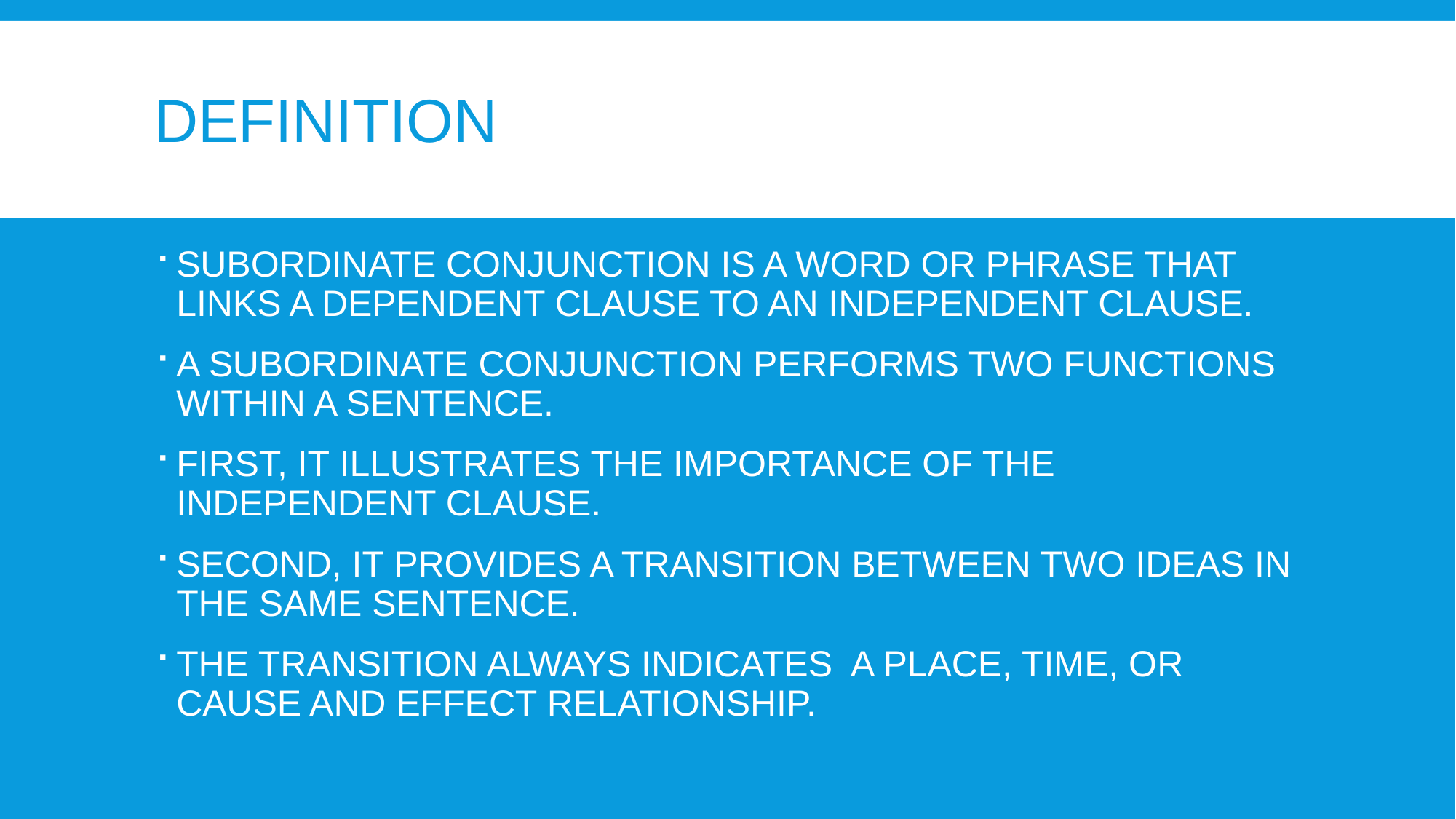

# DEFINITION
SUBORDINATE CONJUNCTION IS A WORD OR PHRASE THAT LINKS A DEPENDENT CLAUSE TO AN INDEPENDENT CLAUSE.
A SUBORDINATE CONJUNCTION PERFORMS TWO FUNCTIONS WITHIN A SENTENCE.
FIRST, IT ILLUSTRATES THE IMPORTANCE OF THE INDEPENDENT CLAUSE.
SECOND, IT PROVIDES A TRANSITION BETWEEN TWO IDEAS IN THE SAME SENTENCE.
THE TRANSITION ALWAYS INDICATES  A PLACE, TIME, OR CAUSE AND EFFECT RELATIONSHIP.